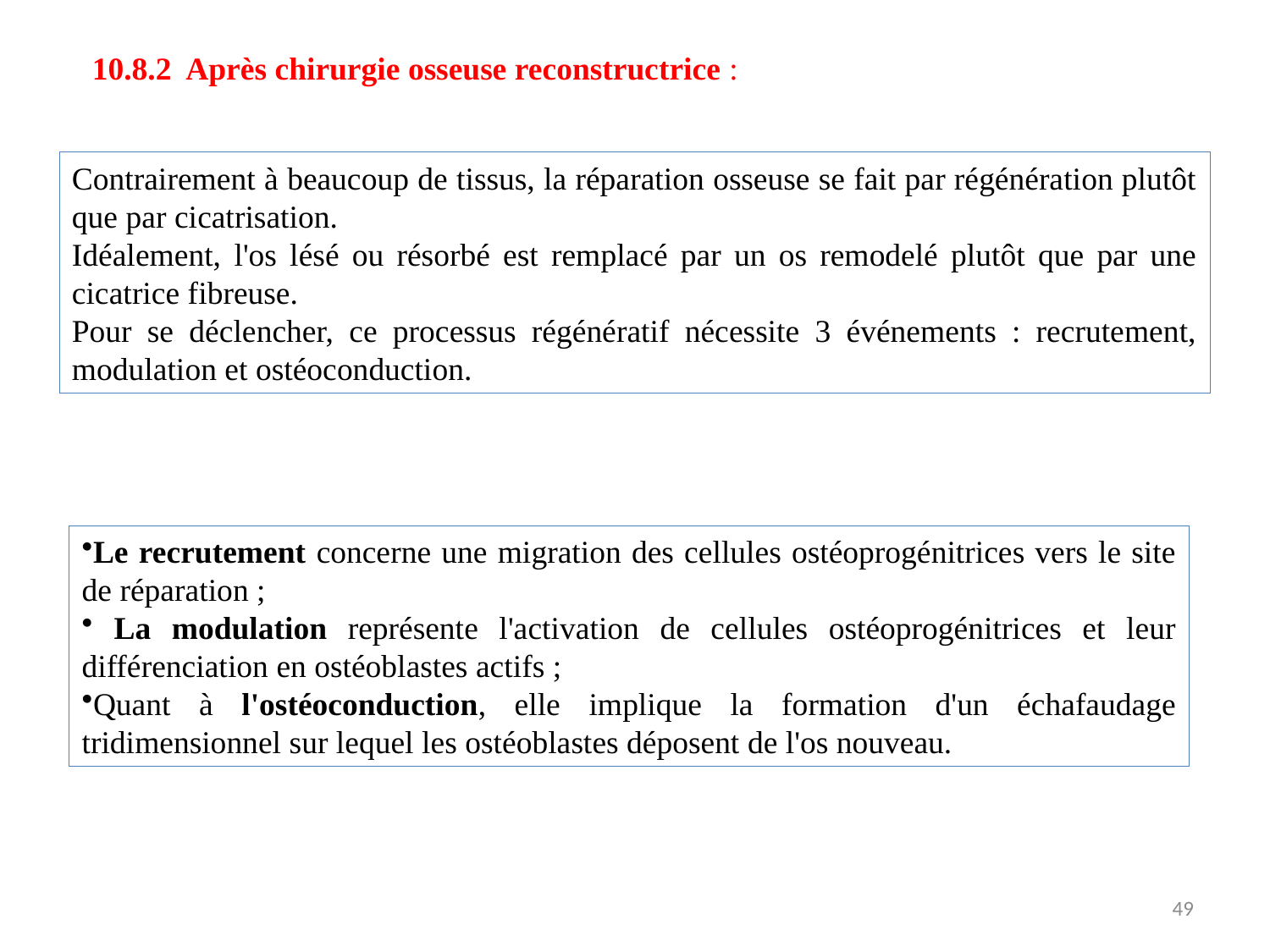

10.8.2  Après chirurgie osseuse reconstructrice :
Contrairement à beaucoup de tissus, la réparation osseuse se fait par régénération plutôt que par cicatrisation.
Idéalement, l'os lésé ou résorbé est remplacé par un os remodelé plutôt que par une cicatrice fibreuse.
Pour se déclencher, ce processus régénératif nécessite 3 événements : recrutement, modulation et ostéoconduction.
Le recrutement concerne une migration des cellules ostéoprogénitrices vers le site de réparation ;
 La modulation représente l'activation de cellules ostéoprogénitrices et leur différenciation en ostéoblastes actifs ;
Quant à l'ostéoconduction, elle implique la formation d'un échafaudage tridimensionnel sur lequel les ostéoblastes déposent de l'os nouveau.
49